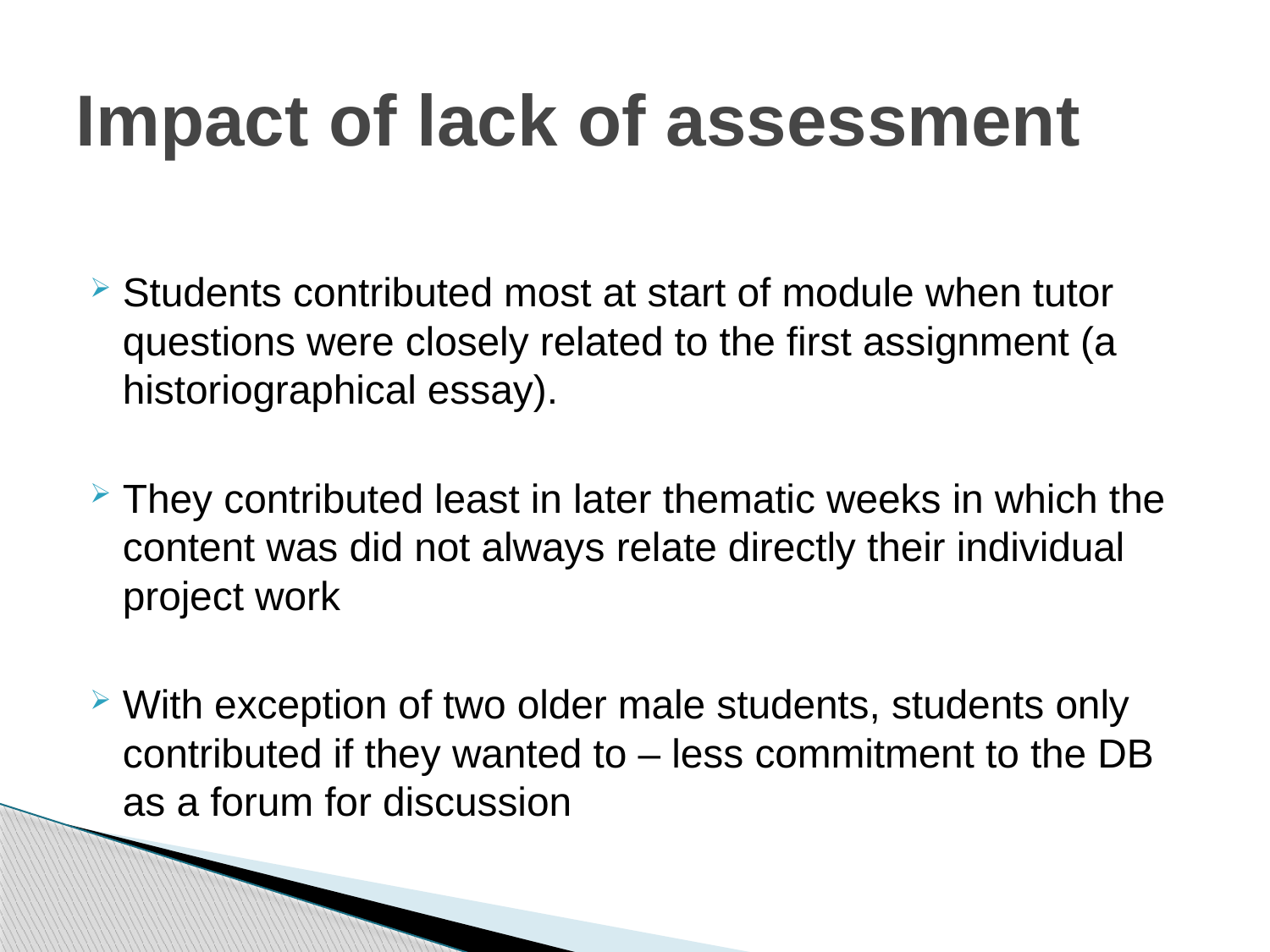

# Impact of lack of assessment

Students contributed most at start of module when tutor questions were closely related to the first assignment (a historiographical essay).

They contributed least in later thematic weeks in which the content was did not always relate directly their individual project work

With exception of two older male students, students only contributed if they wanted to – less commitment to the DB as a forum for discussion